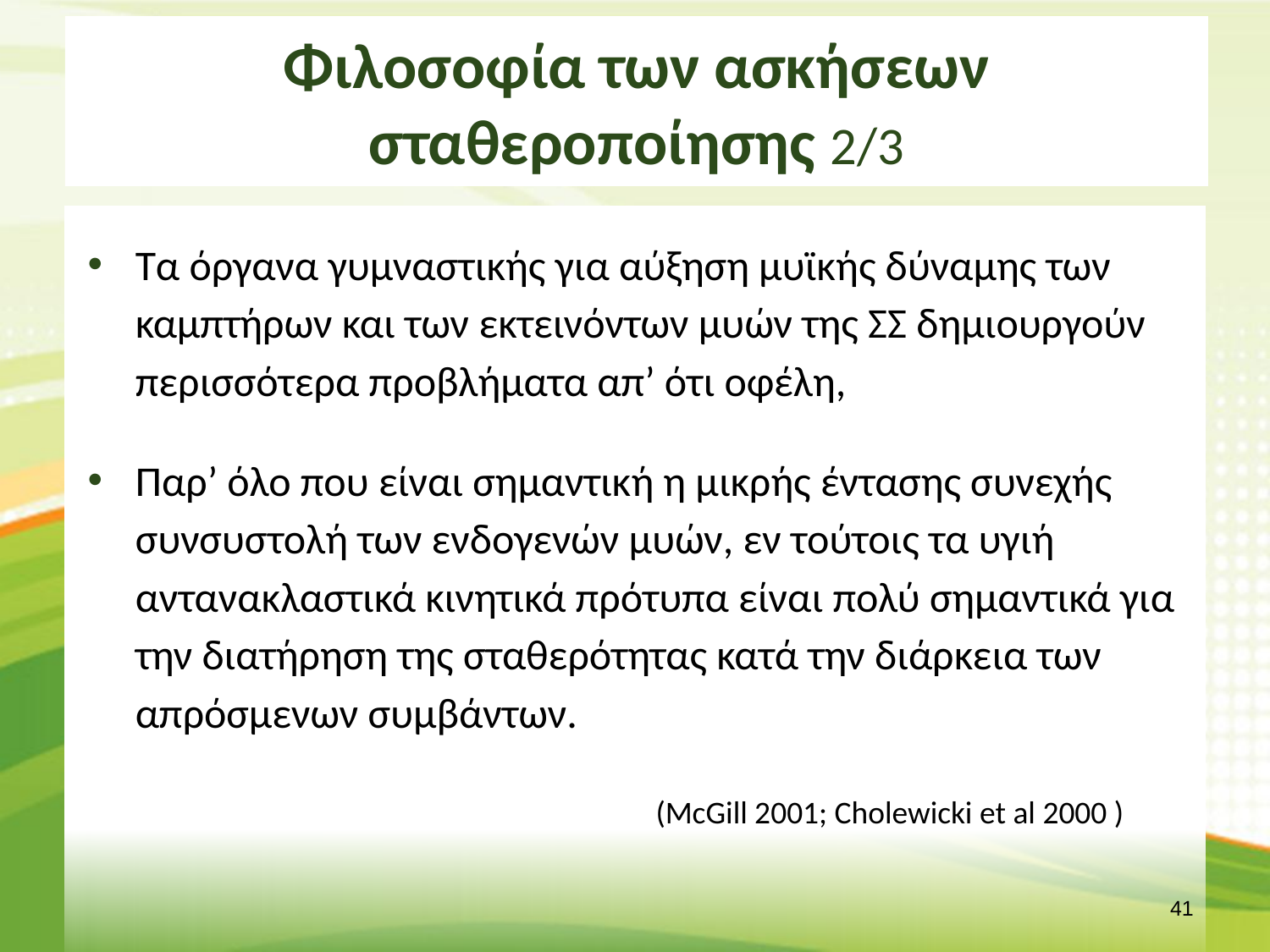

# Φιλοσοφία των ασκήσεων σταθεροποίησης 2/3
Τα όργανα γυμναστικής για αύξηση μυϊκής δύναμης των καμπτήρων και των εκτεινόντων μυών της ΣΣ δημιουργούν περισσότερα προβλήματα απ’ ότι οφέλη,
Παρ’ όλο που είναι σημαντική η μικρής έντασης συνεχής συνσυστολή των ενδογενών μυών, εν τούτοις τα υγιή αντανακλαστικά κινητικά πρότυπα είναι πολύ σημαντικά για την διατήρηση της σταθερότητας κατά την διάρκεια των απρόσμενων συμβάντων.

(McGill 2001; Cholewicki et al 2000 )
41